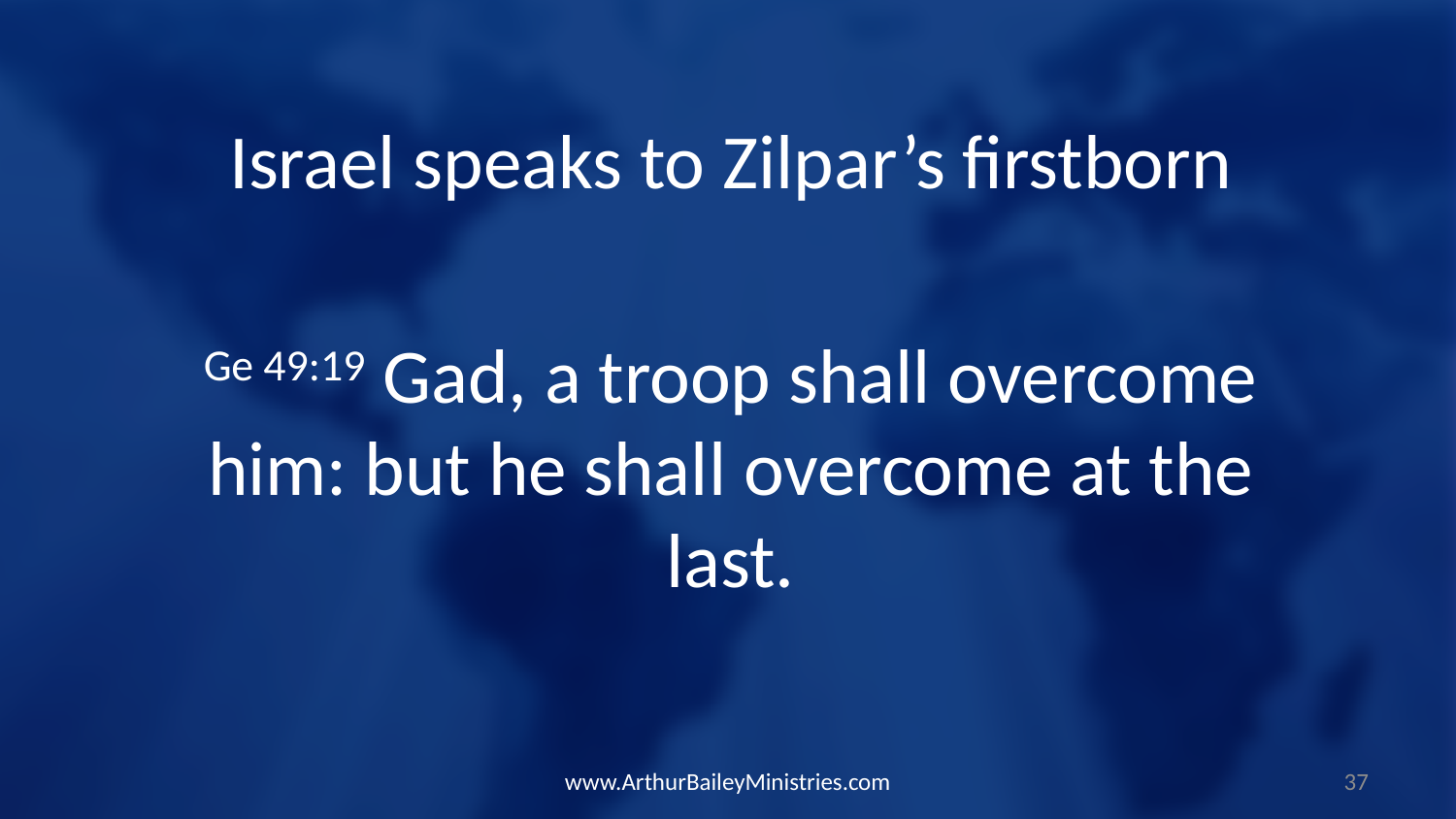

Israel speaks to Zilpar’s firstborn

Ge 49:19 Gad, a troop shall overcome him: but he shall overcome at the last.

www.ArthurBaileyMinistries.com
37